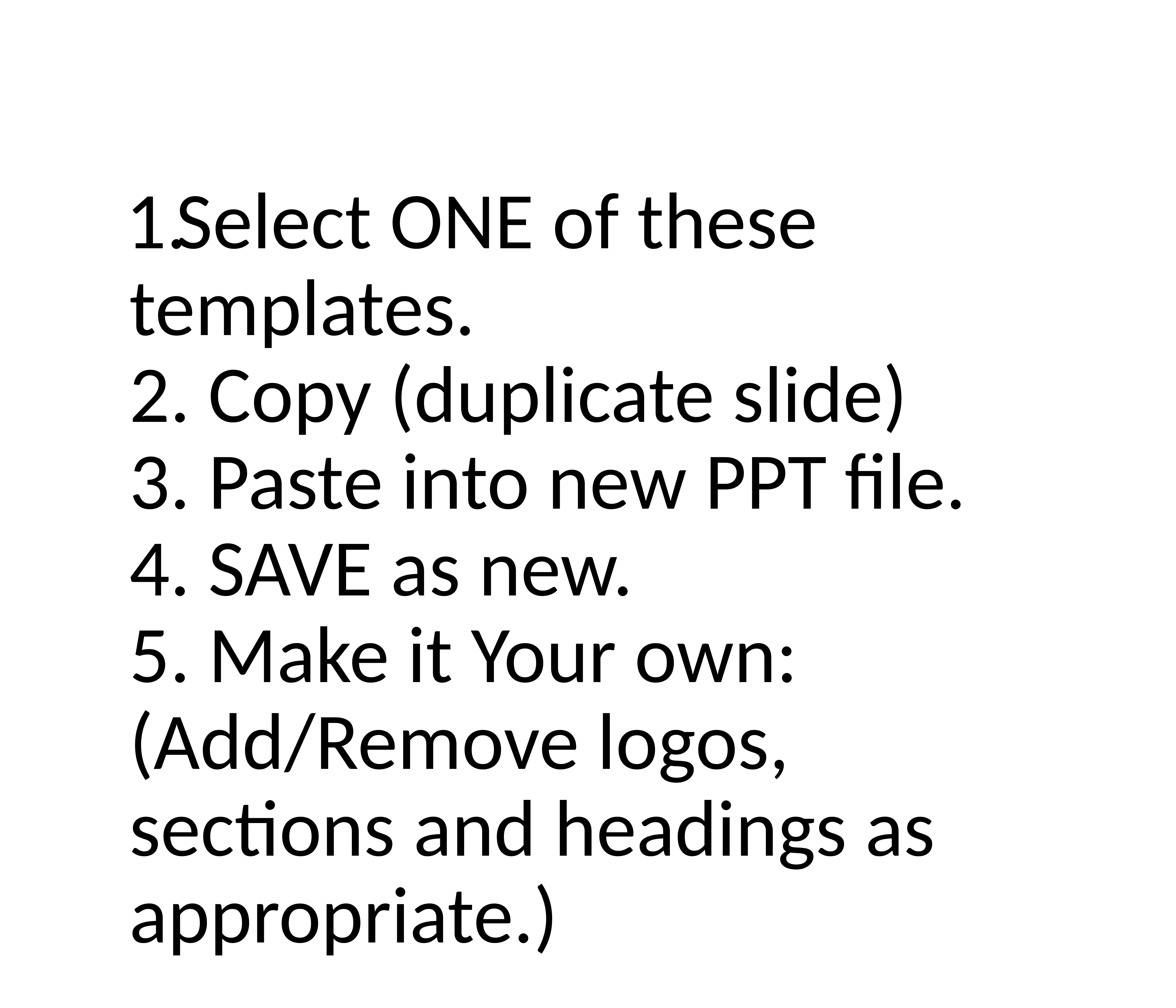

# Select ONE of these templates. 2. Copy (duplicate slide) 3. Paste into new PPT file. 4. SAVE as new. 5. Make it Your own: (Add/Remove logos, sections and headings as appropriate.)